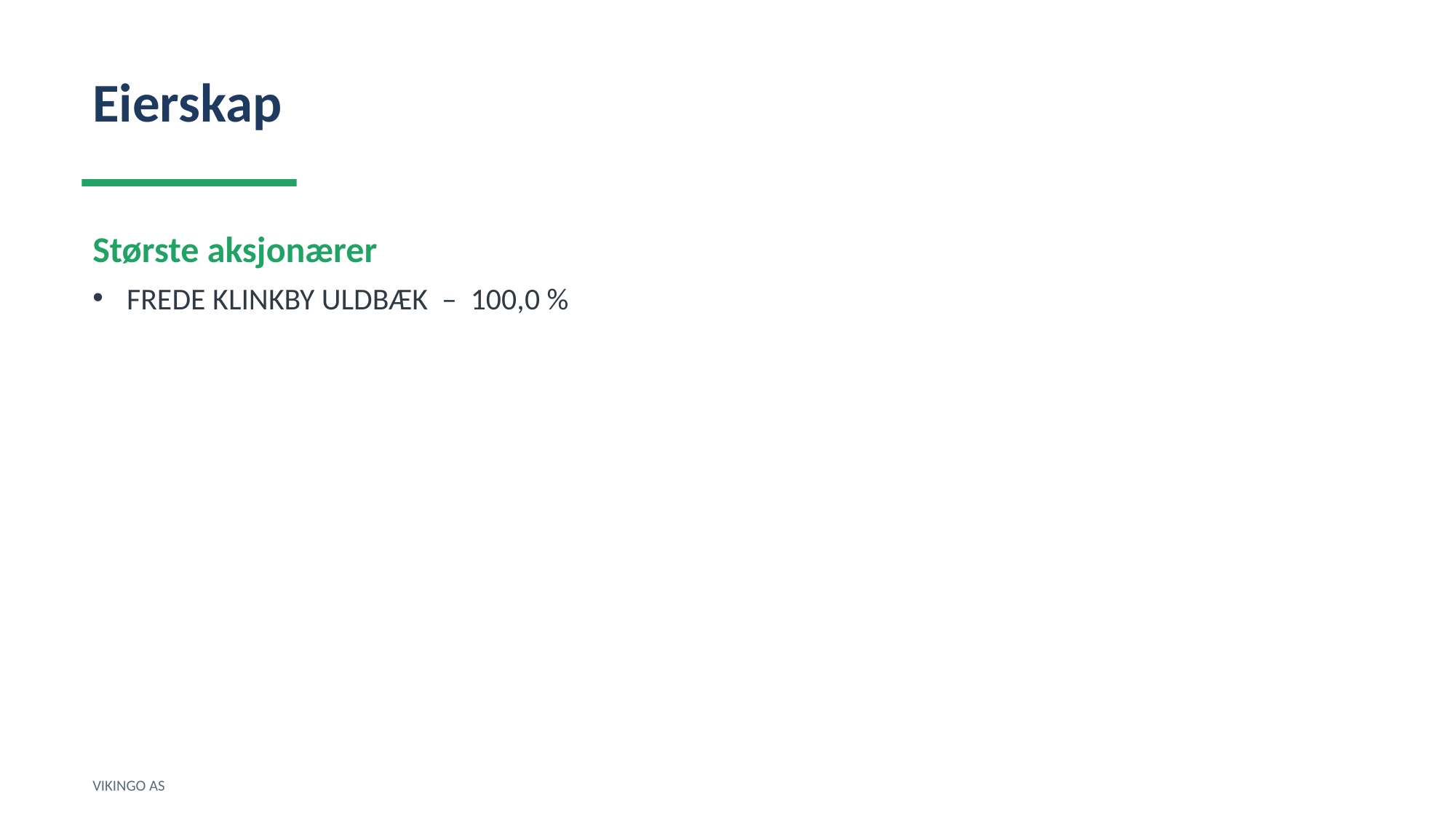

Eierskap

Største aksjonærer
FREDE KLINKBY ULDBÆK  –  100,0 %
VIKINGO AS